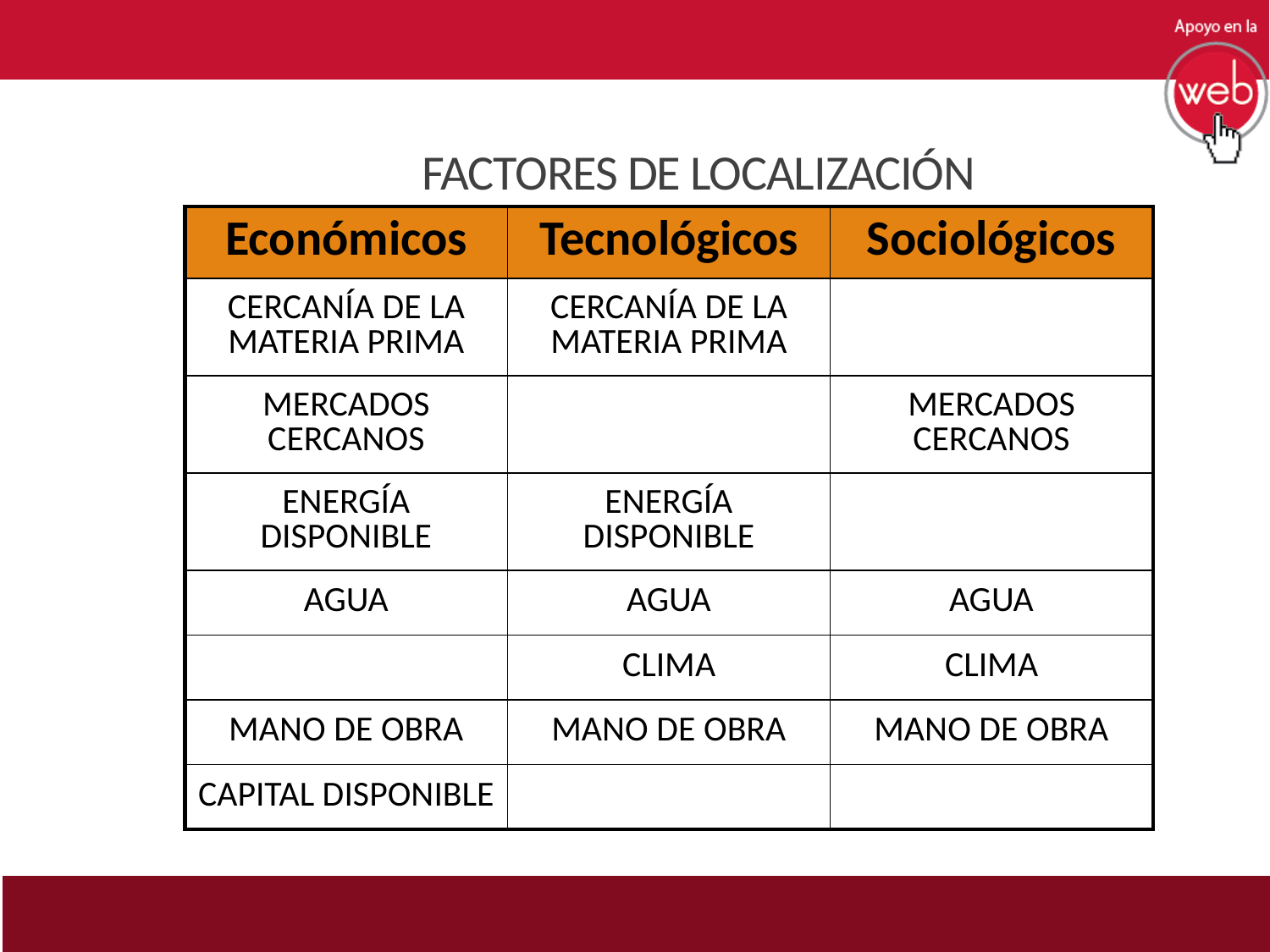

FACTORES DE LOCALIZACIÓN
| Económicos | Tecnológicos | Sociológicos |
| --- | --- | --- |
| CERCANÍA DE LA MATERIA PRIMA | CERCANÍA DE LA MATERIA PRIMA |  |
| MERCADOS CERCANOS |  | MERCADOS CERCANOS |
| ENERGÍA DISPONIBLE | ENERGÍA DISPONIBLE |  |
| AGUA | AGUA | AGUA |
|  | CLIMA | CLIMA |
| MANO DE OBRA | MANO DE OBRA | MANO DE OBRA |
| CAPITAL DISPONIBLE |  |  |